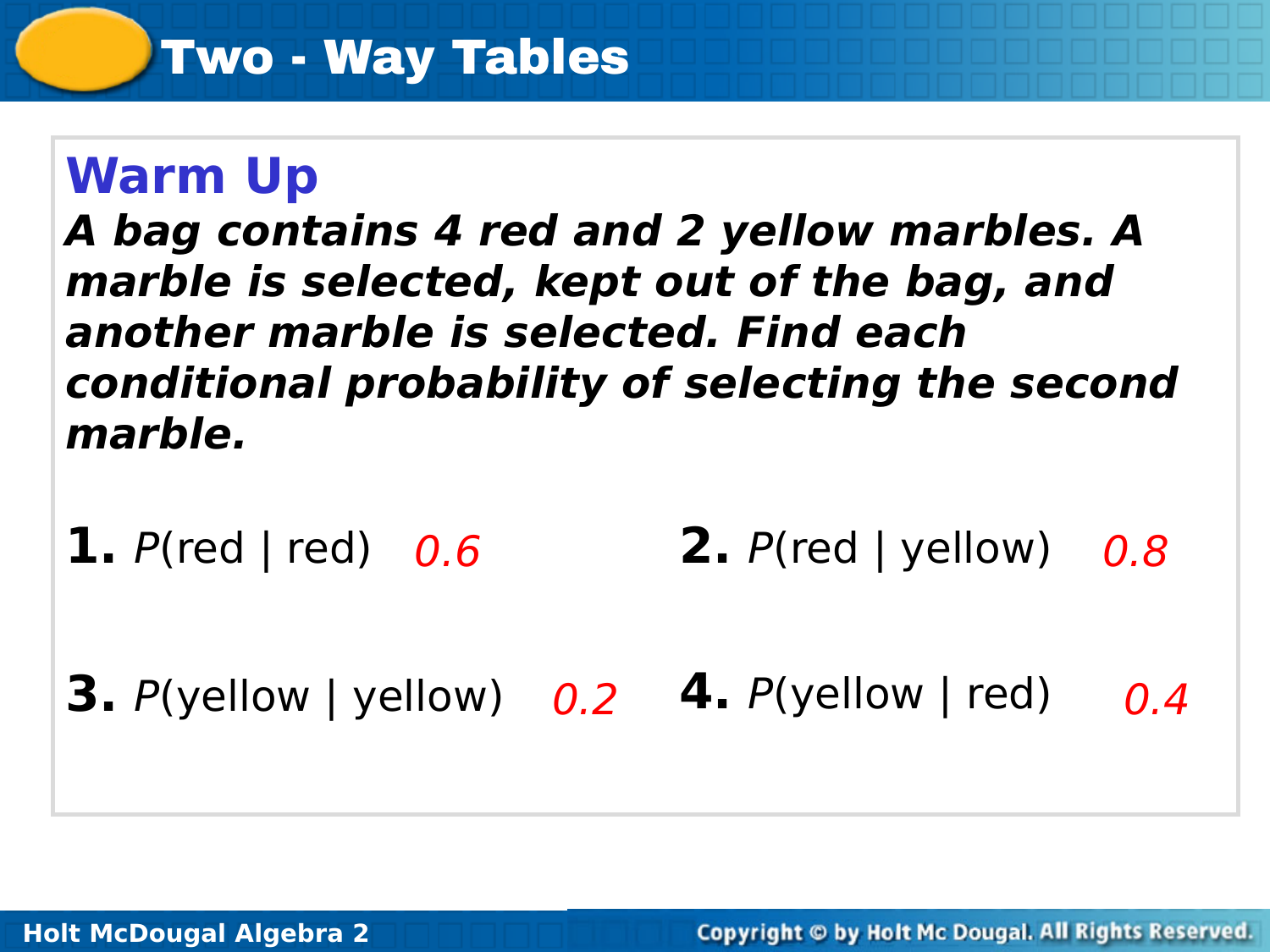

Warm Up
A bag contains 4 red and 2 yellow marbles. A marble is selected, kept out of the bag, and another marble is selected. Find each conditional probability of selecting the second marble.
1. P(red | red)
2. P(red | yellow)
0.6
0.8
4. P(yellow | red)
3. P(yellow | yellow)
0.2
0.4